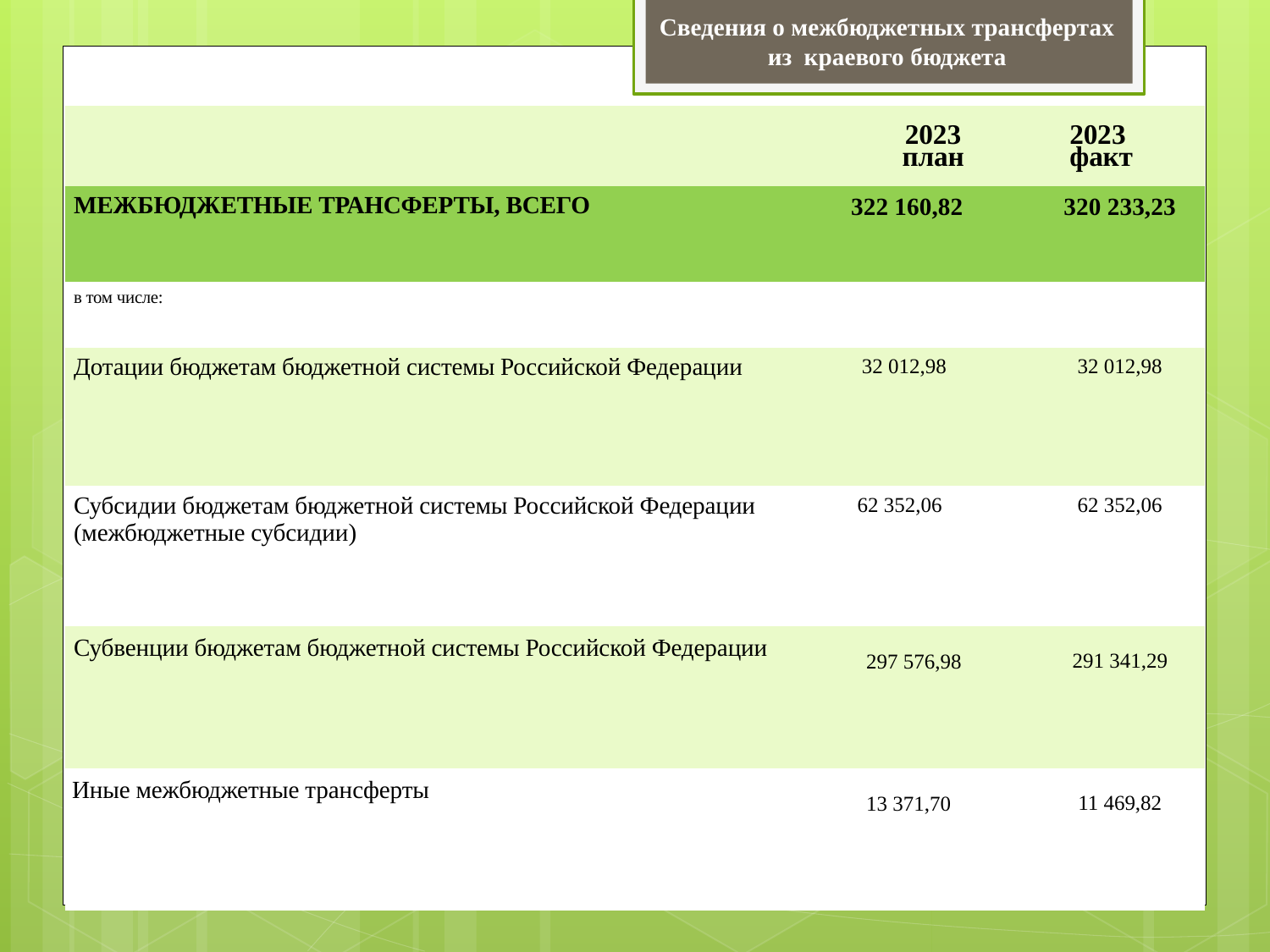

Сведения о межбюджетных трансфертах из  краевого бюджета

|  | 2023 план | 2023 факт |
| --- | --- | --- |
| МЕЖБЮДЖЕТНЫЕ ТРАНСФЕРТЫ, ВСЕГО | 322 160,82 | 320 233,23 |
| в том числе: |  |  |
| Дотации бюджетам бюджетной системы Российской Федерации | 32 012,98 | 32 012,98 |
| Субсидии бюджетам бюджетной системы Российской Федерации (межбюджетные субсидии) | 62 352,06 | 62 352,06 |
| Субвенции бюджетам бюджетной системы Российской Федерации | 297 576,98 | 291 341,29 |
| Иные межбюджетные трансферты | 13 371,70 | 11 469,82 |